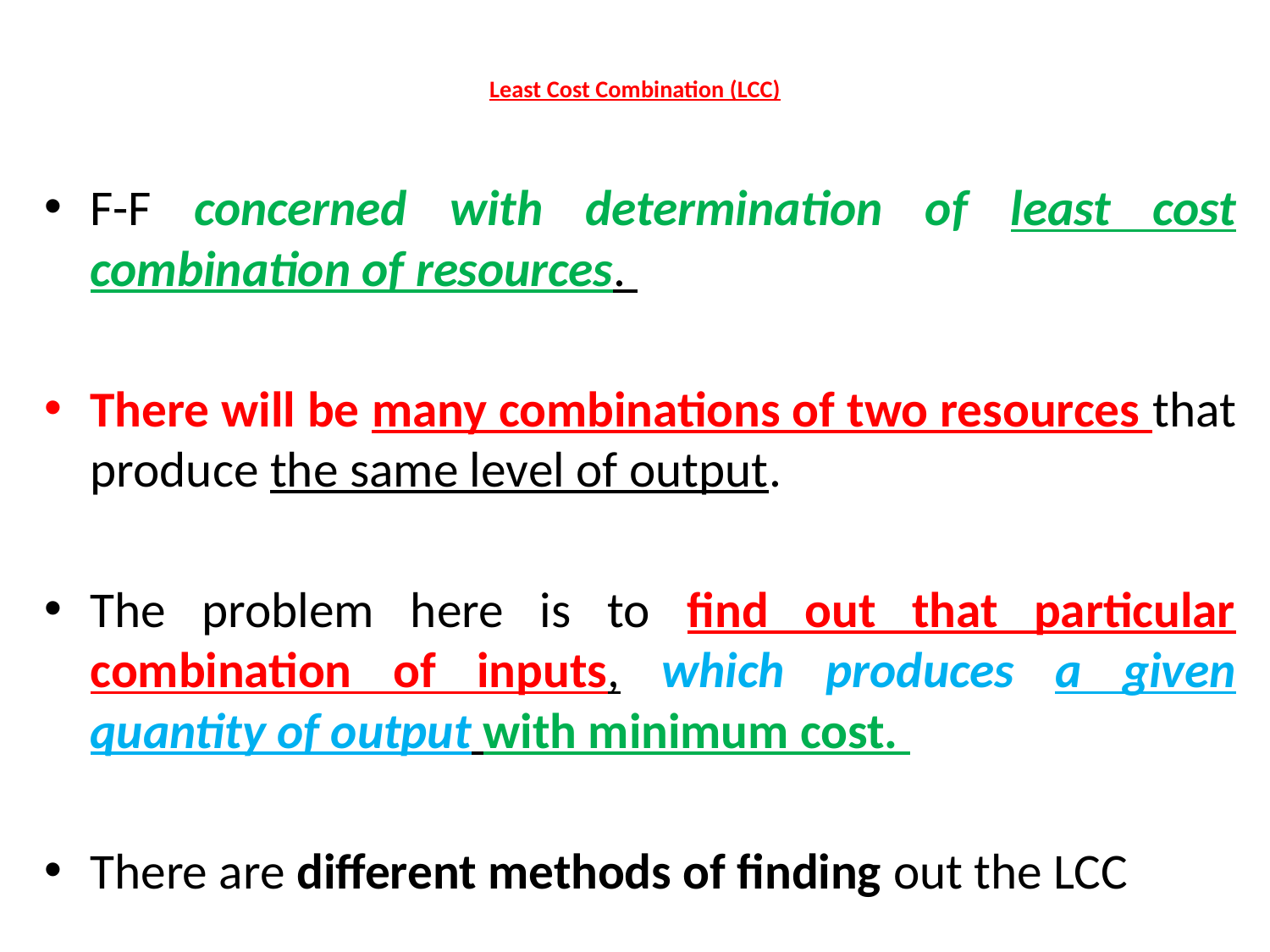

# Least Cost Combination (LCC)
F-F concerned with determination of least cost combination of resources.

There will be many combinations of two resources that produce the same level of output.

The problem here is to find out that particular combination of inputs, which produces a given quantity of output with minimum cost.

There are different methods of finding out the LCC